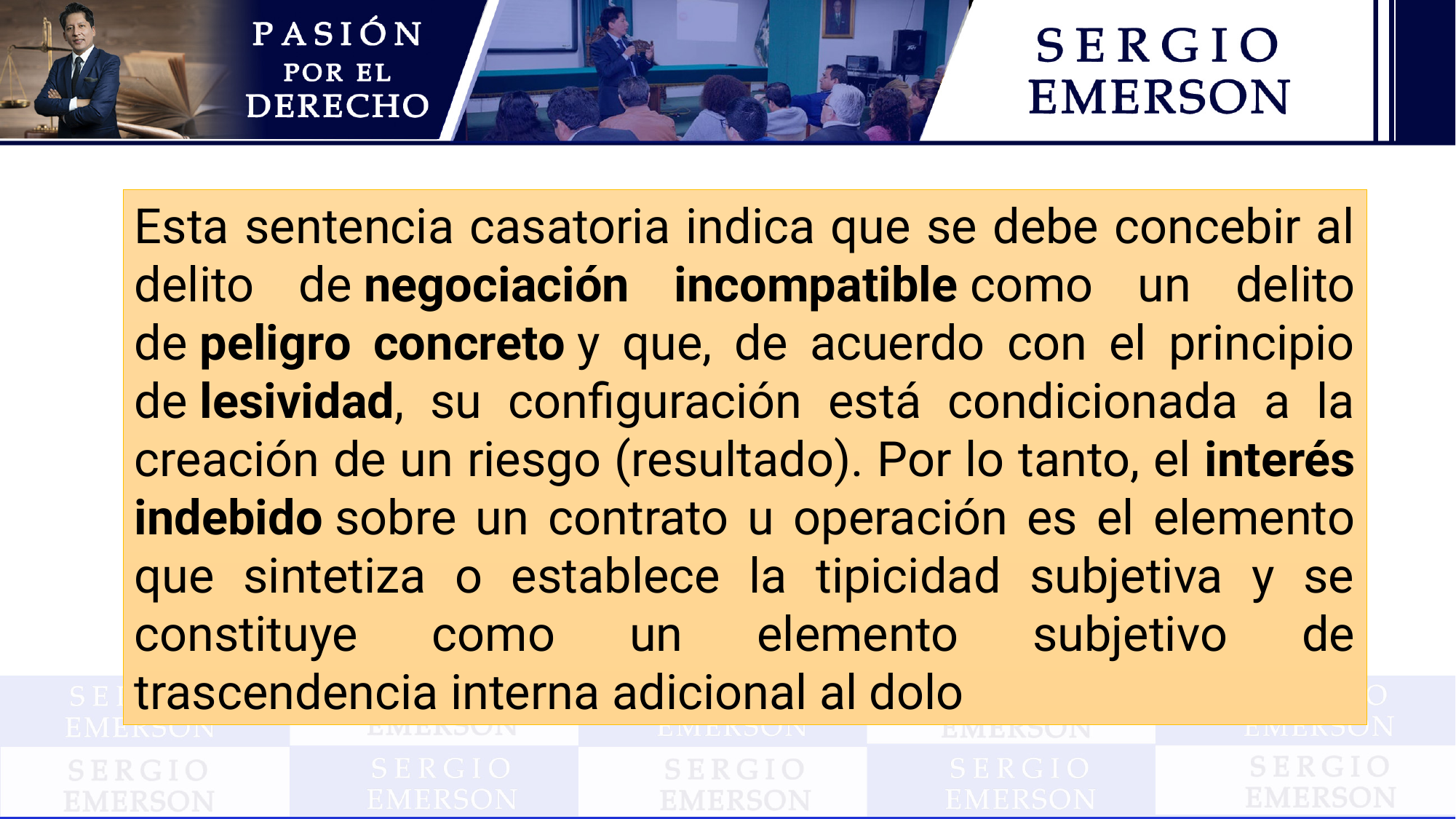

Esta sentencia casatoria indica que se debe concebir al delito de negociación incompatible como un delito de peligro concreto y que, de acuerdo con el principio de lesividad, su configuración está condicionada a la creación de un riesgo (resultado). Por lo tanto, el interés indebido sobre un contrato u operación es el elemento que sintetiza o establece la tipicidad subjetiva y se constituye como un elemento subjetivo de trascendencia interna adicional al dolo